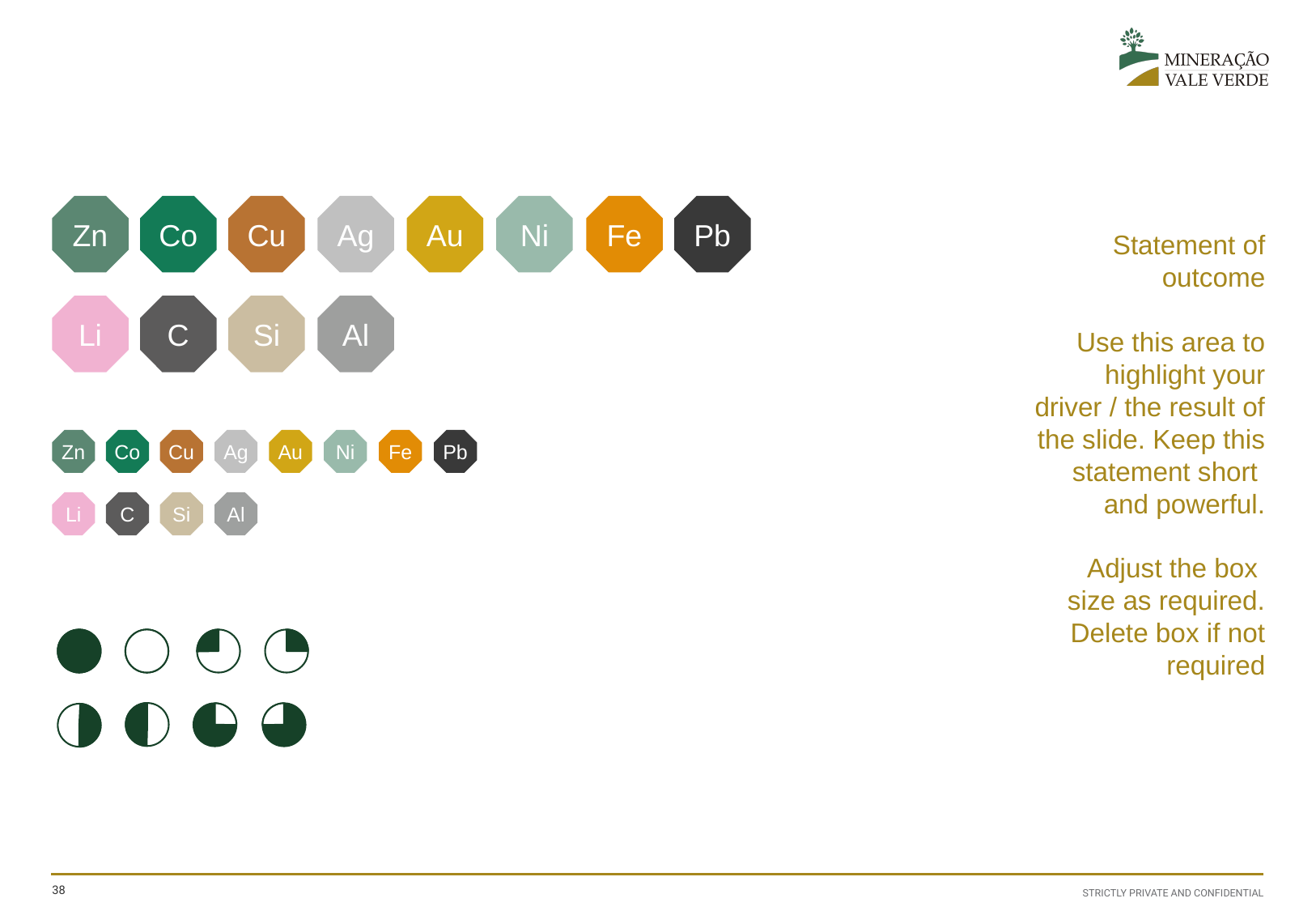

#

Zn
Co
Cu
Ag
Au
Ni
Fe
Pb
Statement of outcome

Use this area to highlight your driver / the result of the slide. Keep this statement short
and powerful.

Adjust the box
size as required.
Delete box if not required

Li
C
Si
Al
Zn
Co
Cu
Ag
Au
Ni
Fe
Pb
Li
C
Si
Al